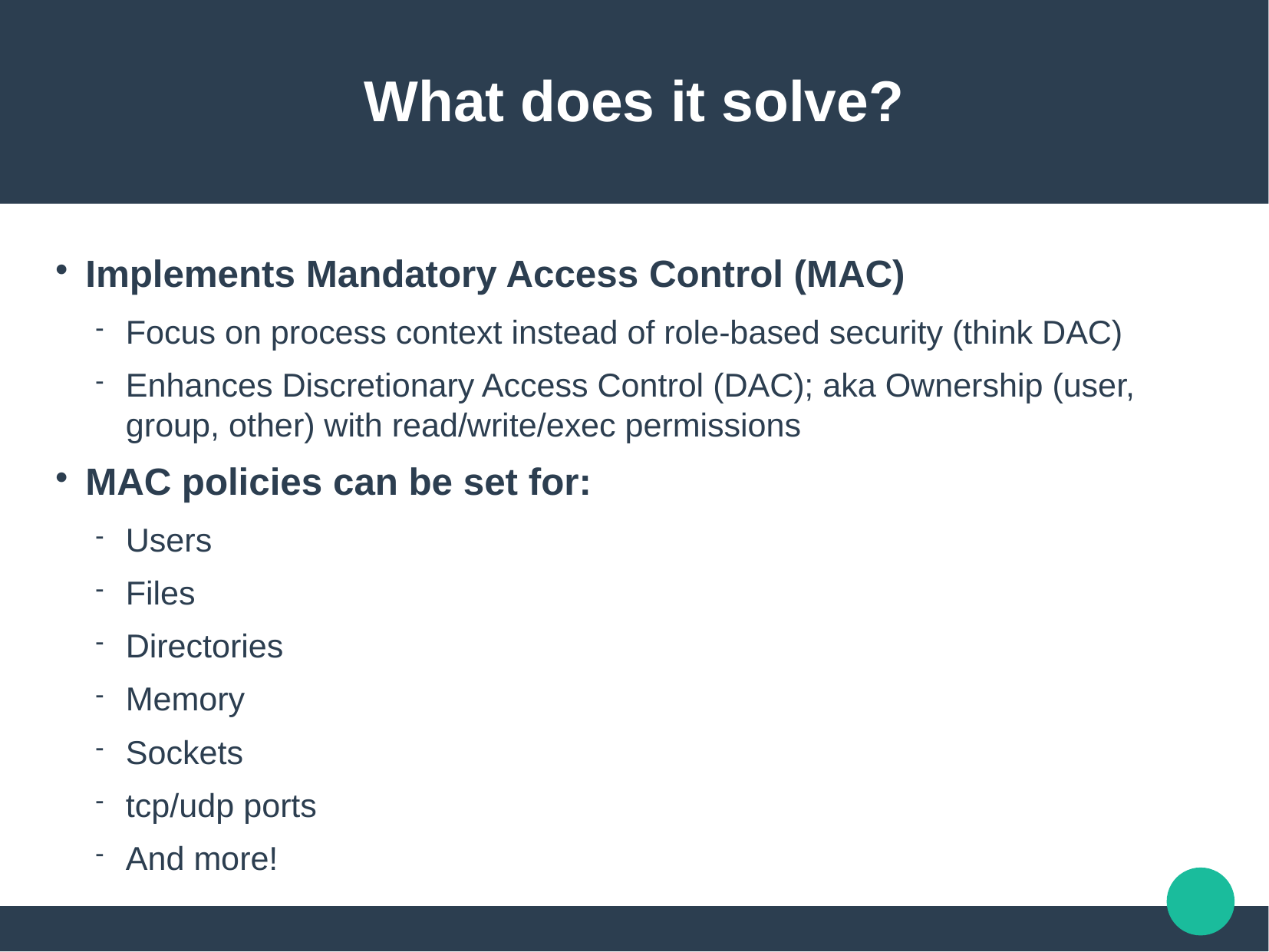

What does it solve?
Implements Mandatory Access Control (MAC)
Focus on process context instead of role-based security (think DAC)
Enhances Discretionary Access Control (DAC); aka Ownership (user, group, other) with read/write/exec permissions
MAC policies can be set for:
Users
Files
Directories
Memory
Sockets
tcp/udp ports
And more!